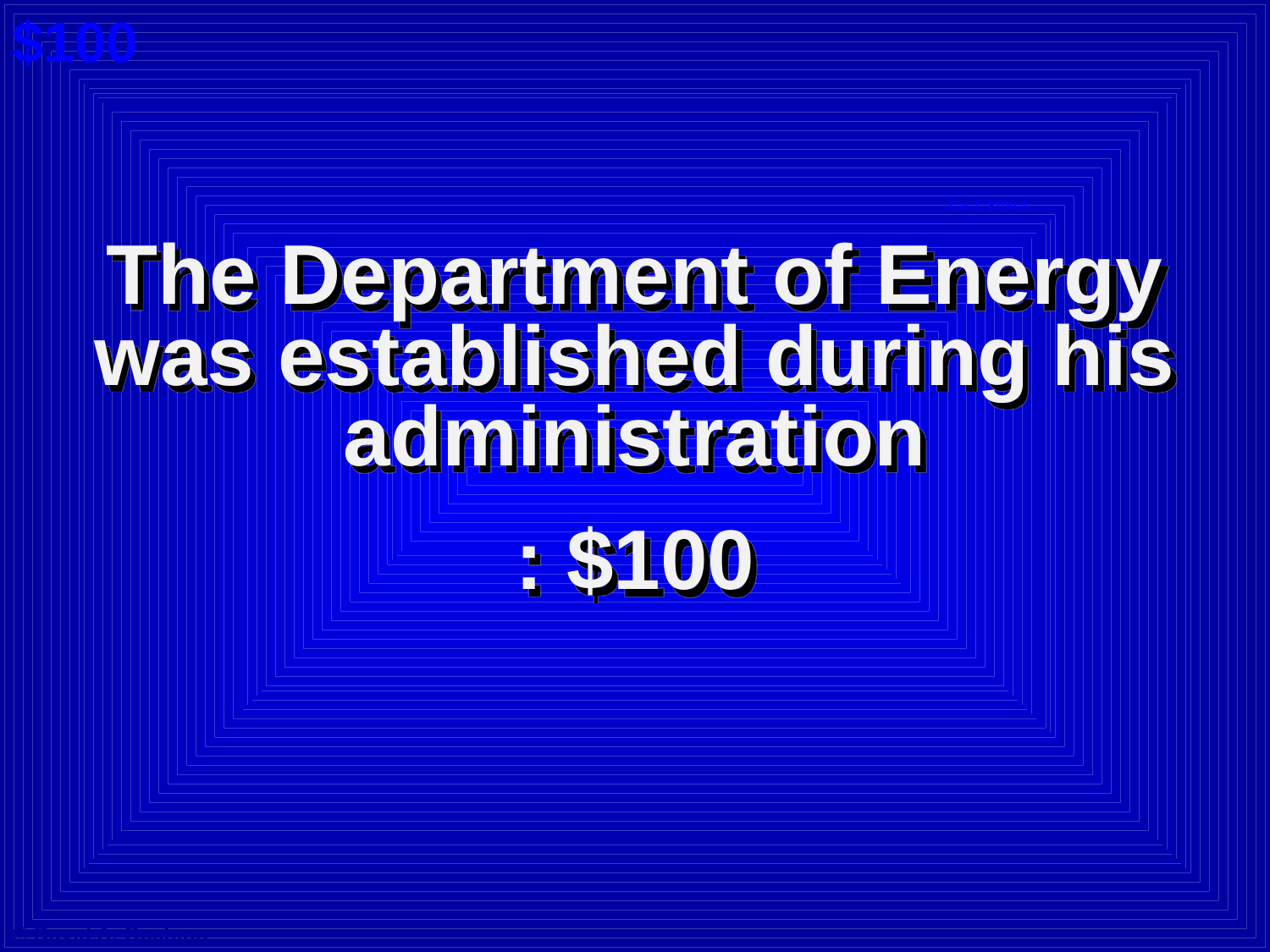

$100
Cat 1: $100 A
The Department of Energy was established during his administration
: $100